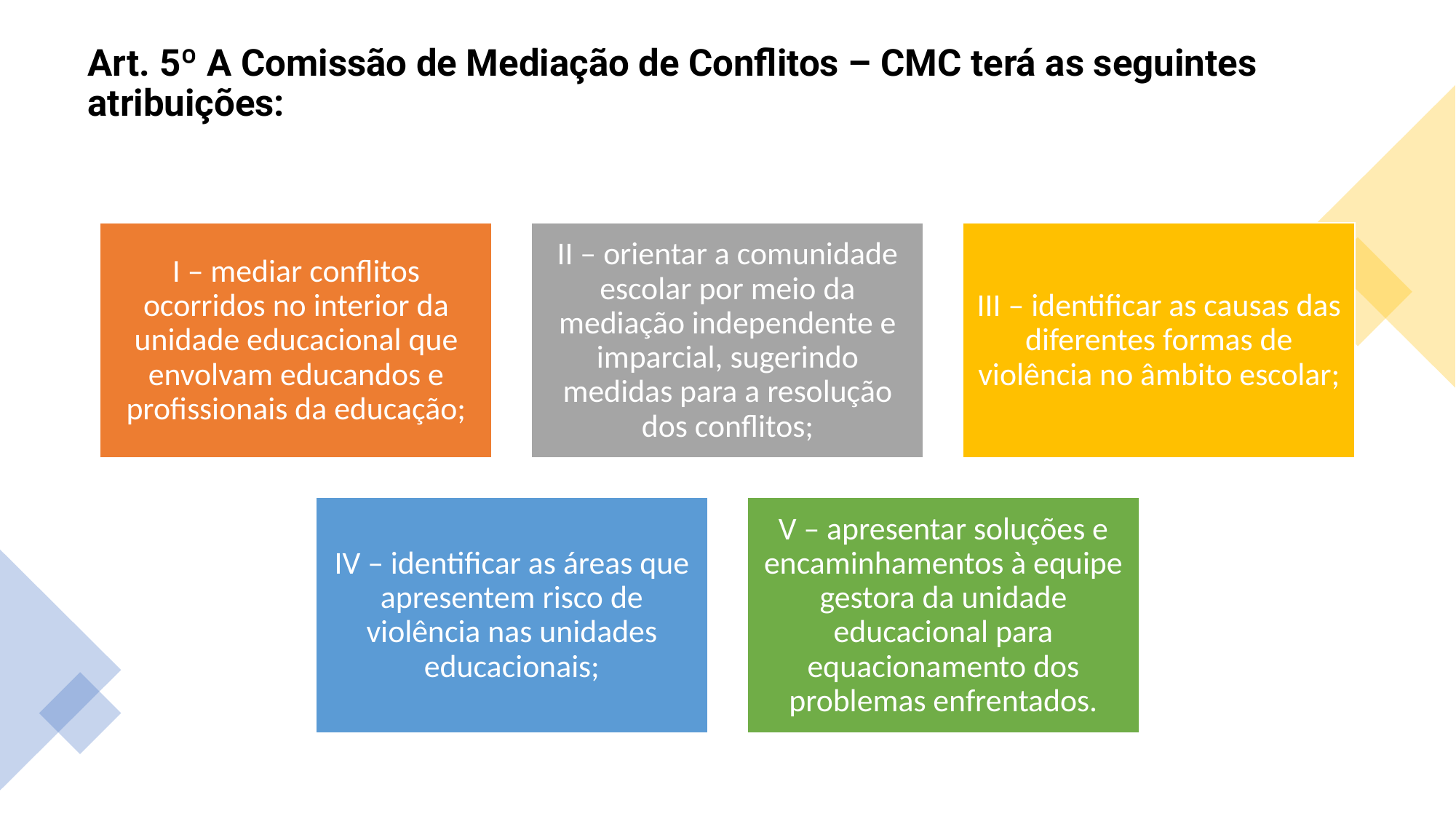

# Art. 5º A Comissão de Mediação de Conflitos – CMC terá as seguintes atribuições:

I – mediar conflitos ocorridos no interior da unidade educacional que envolvam educandos e profissionais da educação;
II – orientar a comunidade escolar por meio da mediação independente e imparcial, sugerindo medidas para a resolução dos conflitos;
III – identificar as causas das diferentes formas de violência no âmbito escolar;
IV – identificar as áreas que apresentem risco de violência nas unidades educacionais;
V – apresentar soluções e encaminhamentos à equipe gestora da unidade educacional para equacionamento dos problemas enfrentados.